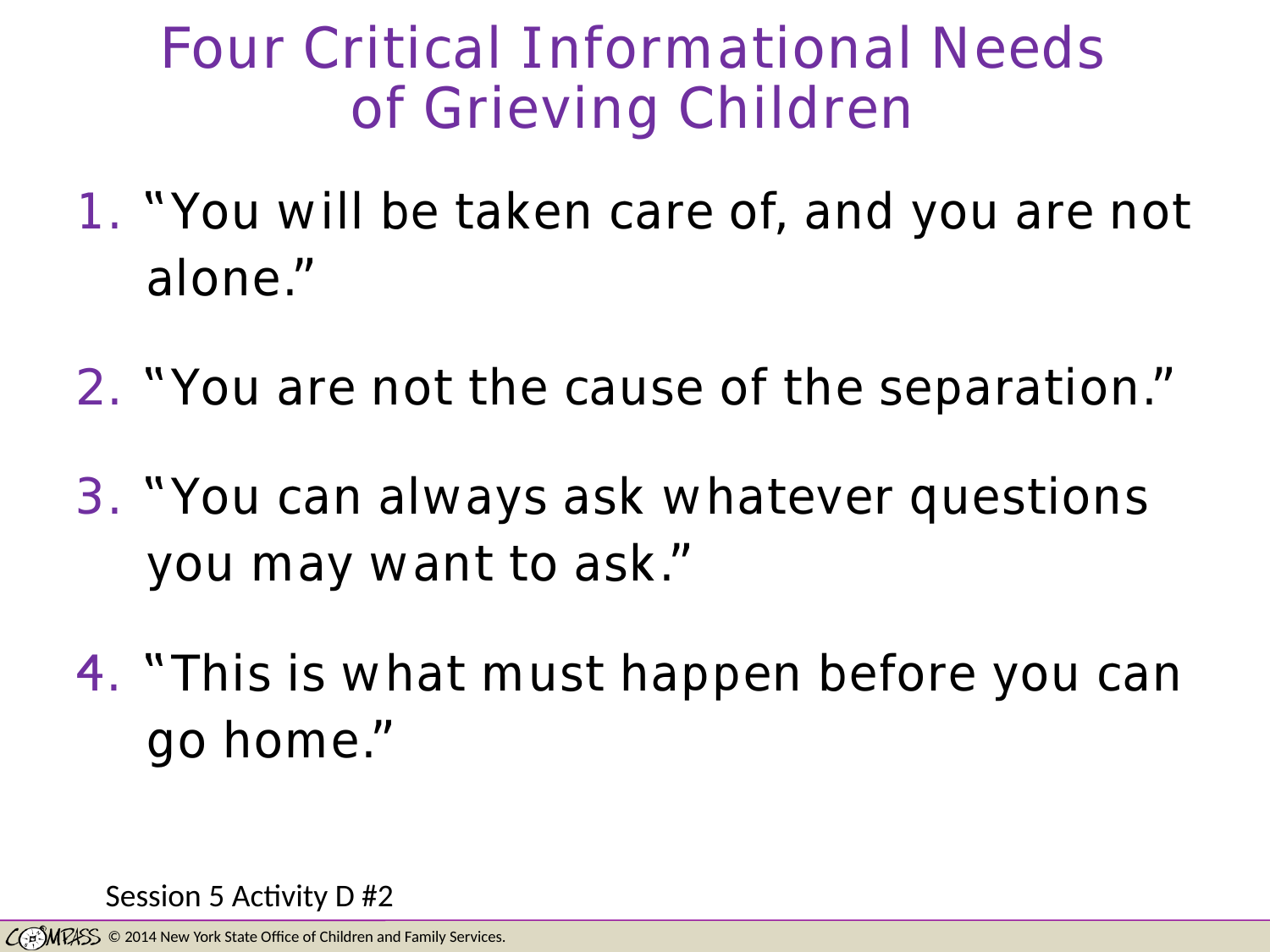

# Four Critical Informational Needs of Grieving Children
“You will be taken care of, and you are not alone.”
“You are not the cause of the separation.”
“You can always ask whatever questions you may want to ask.”
“This is what must happen before you can go home.”
Session 5 Activity D #2